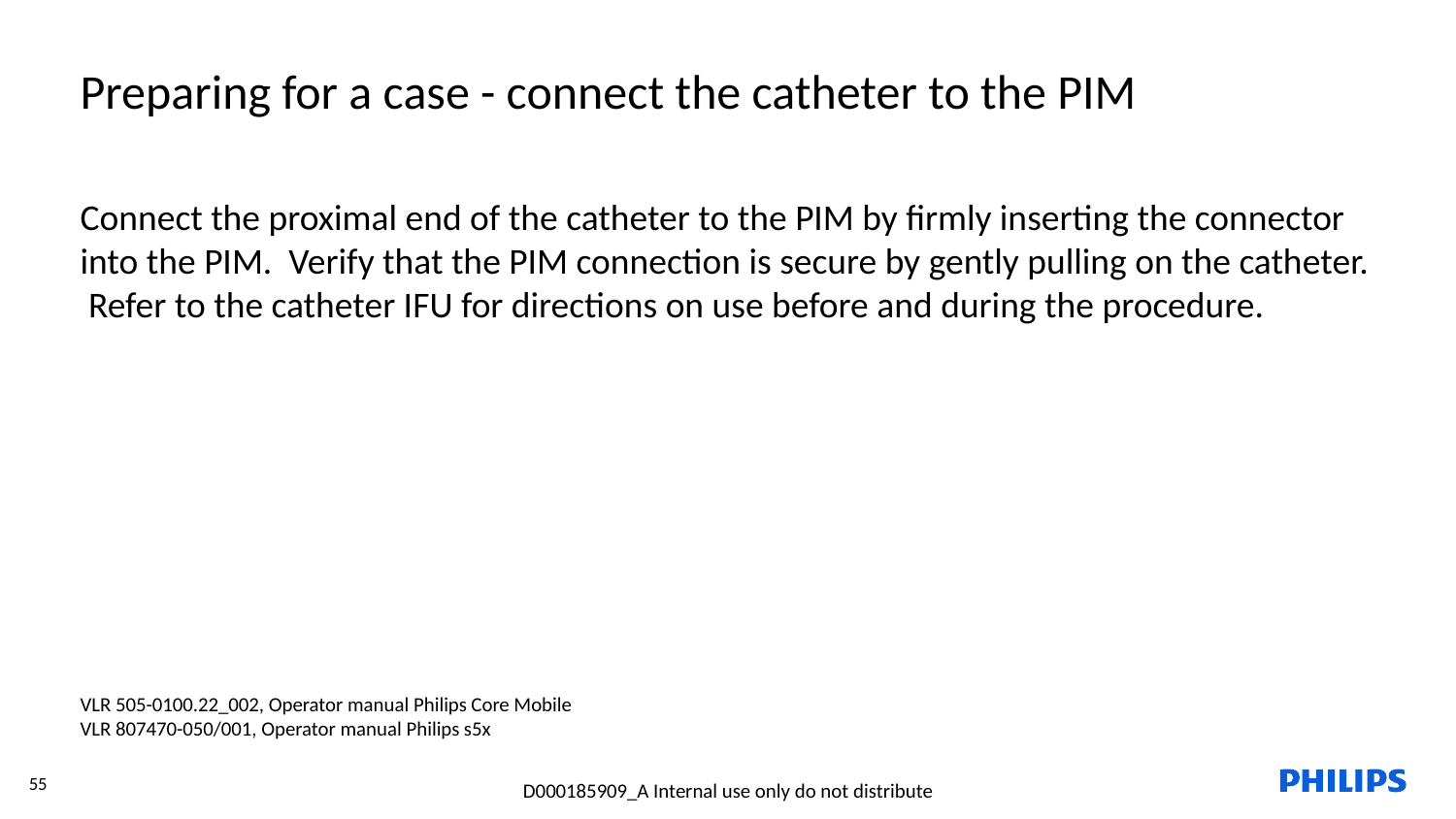

Preparing for a case - connect the catheter to the PIM
Connect the proximal end of the catheter to the PIM by firmly inserting the connector into the PIM.  Verify that the PIM connection is secure by gently pulling on the catheter.  Refer to the catheter IFU for directions on use before and during the procedure.
VLR 505-0100.22_002, Operator manual Philips Core Mobile
VLR 807470-050/001, Operator manual Philips s5x

55
D000185909_A Internal use only do not distribute